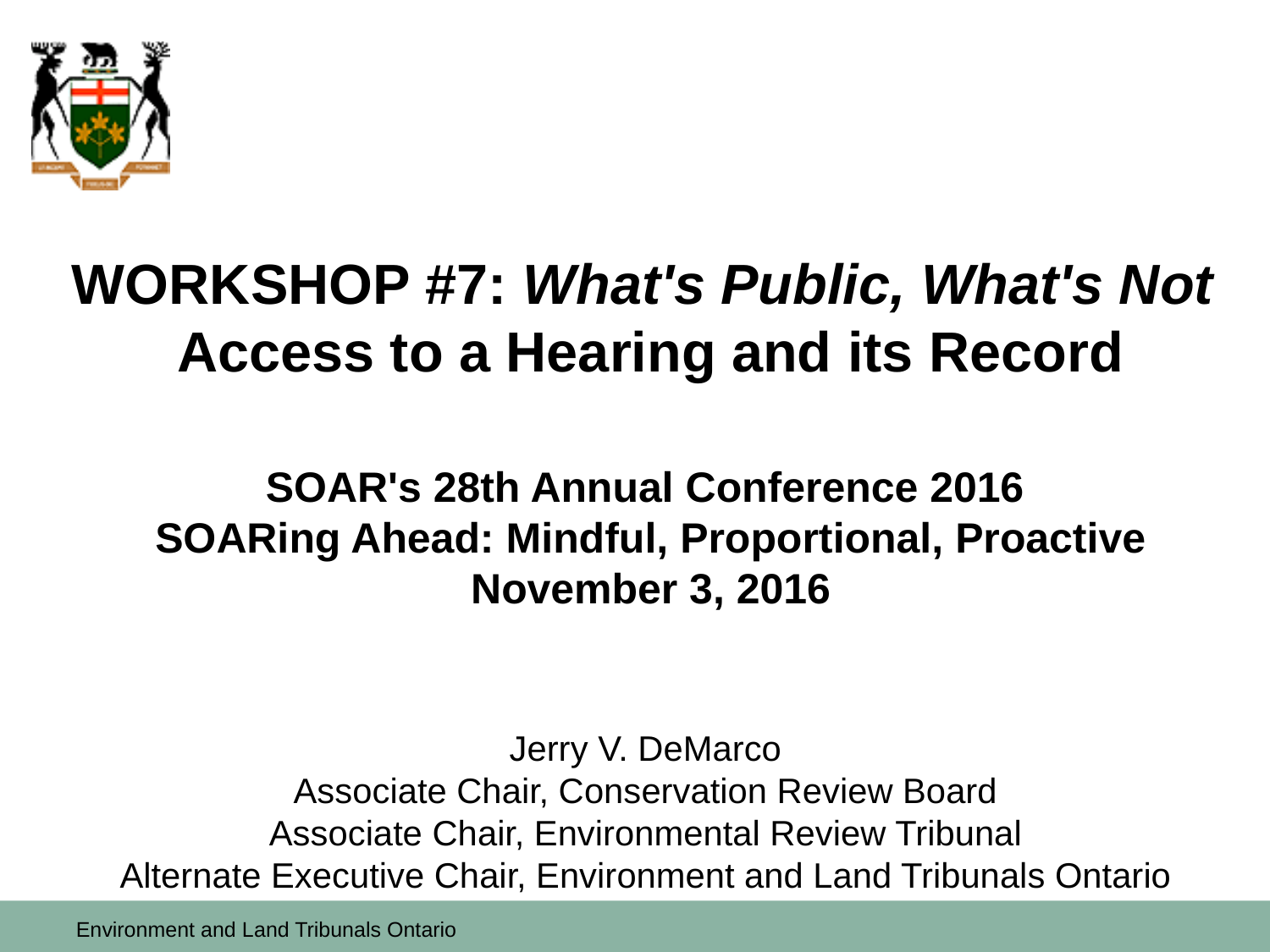

# WORKSHOP #7: What's Public, What's Not  Access to a Hearing and its Record SOAR's 28th Annual Conference 2016 SOARing Ahead: Mindful, Proportional, Proactive November 3, 2016
Jerry V. DeMarco
Associate Chair, Conservation Review Board
Associate Chair, Environmental Review Tribunal
Alternate Executive Chair, Environment and Land Tribunals Ontario